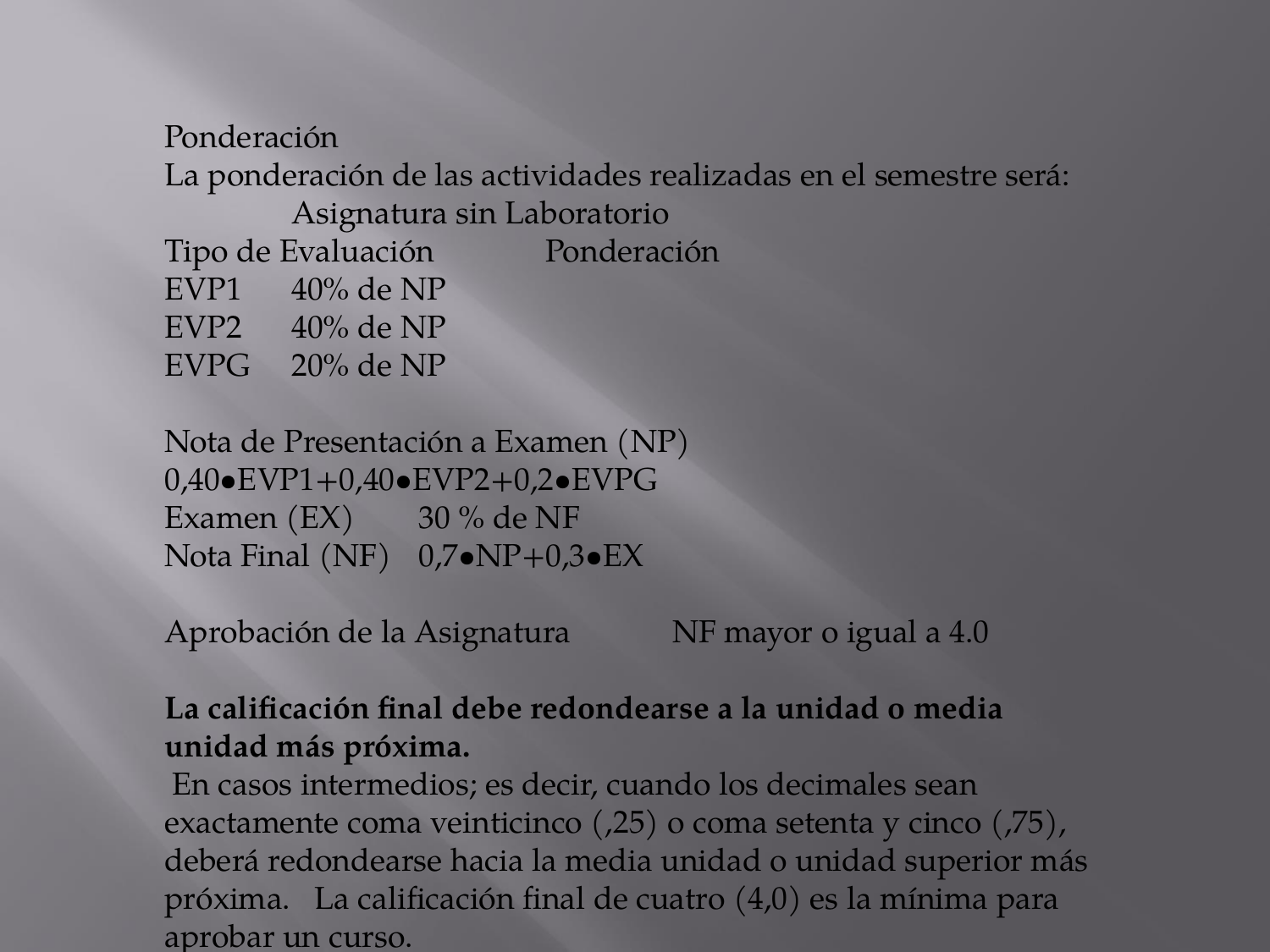

Ponderación
La ponderación de las actividades realizadas en el semestre será:
	Asignatura sin Laboratorio
Tipo de Evaluación	Ponderación
EVP1	40% de NP
EVP2	40% de NP
EVPG	20% de NP

Nota de Presentación a Examen (NP)	0,40∙EVP1+0,40∙EVP2+0,2∙EVPG
Examen (EX)	30 % de NF
Nota Final (NF)	0,7∙NP+0,3∙EX

Aprobación de la Asignatura	NF mayor o igual a 4.0

La calificación final debe redondearse a la unidad o media unidad más próxima.
 En casos intermedios; es decir, cuando los decimales sean exactamente coma veinticinco (,25) o coma setenta y cinco (,75), deberá redondearse hacia la media unidad o unidad superior más próxima.   La calificación final de cuatro (4,0) es la mínima para aprobar un curso.